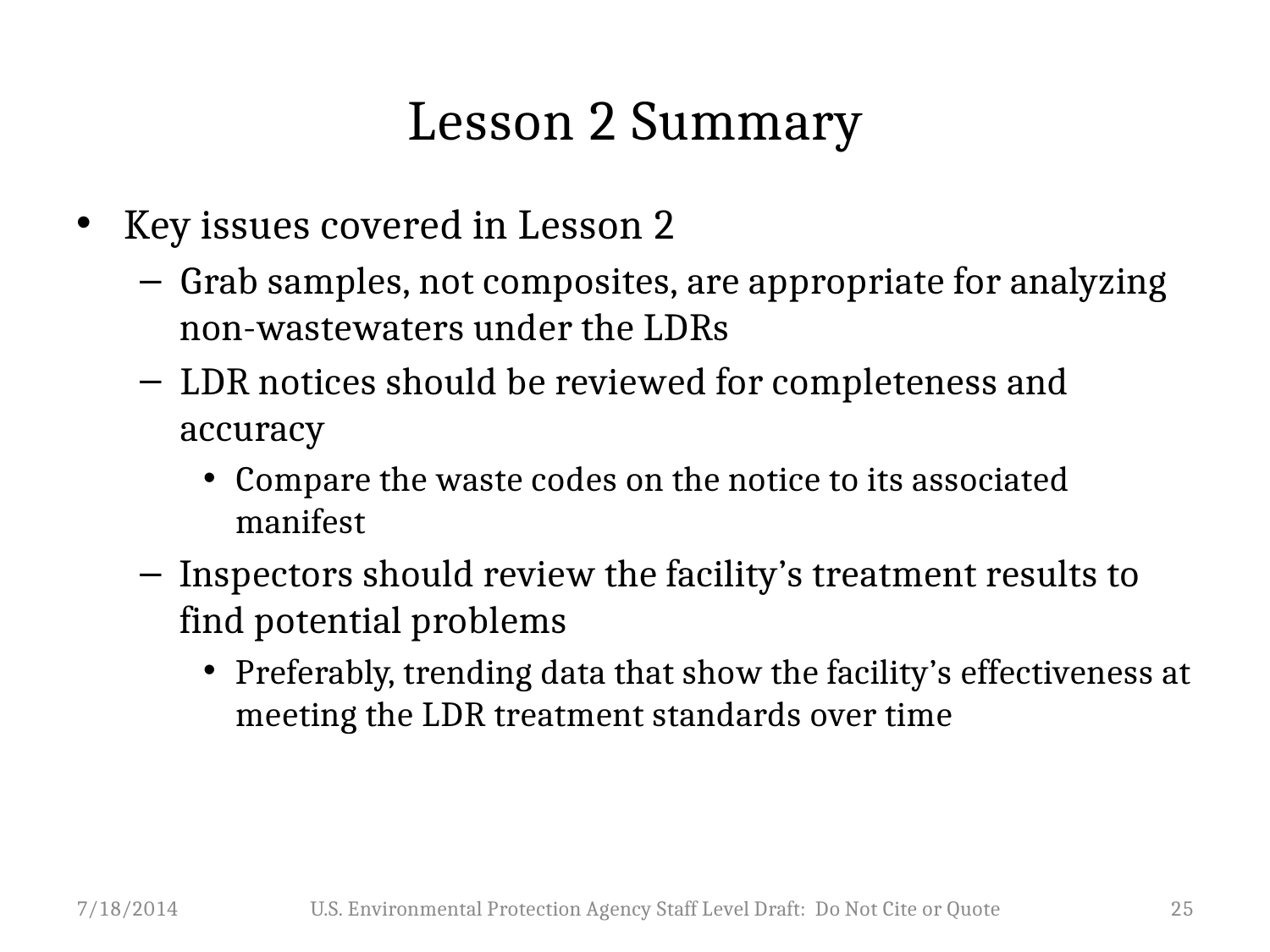

# Lesson 2 Summary
Key issues covered in Lesson 2
Grab samples, not composites, are appropriate for analyzing non-wastewaters under the LDRs
LDR notices should be reviewed for completeness and accuracy
Compare the waste codes on the notice to its associated manifest
Inspectors should review the facility’s treatment results to find potential problems
Preferably, trending data that show the facility’s effectiveness at meeting the LDR treatment standards over time

7/18/2014
U.S. Environmental Protection Agency Staff Level Draft:  Do Not Cite or Quote
25